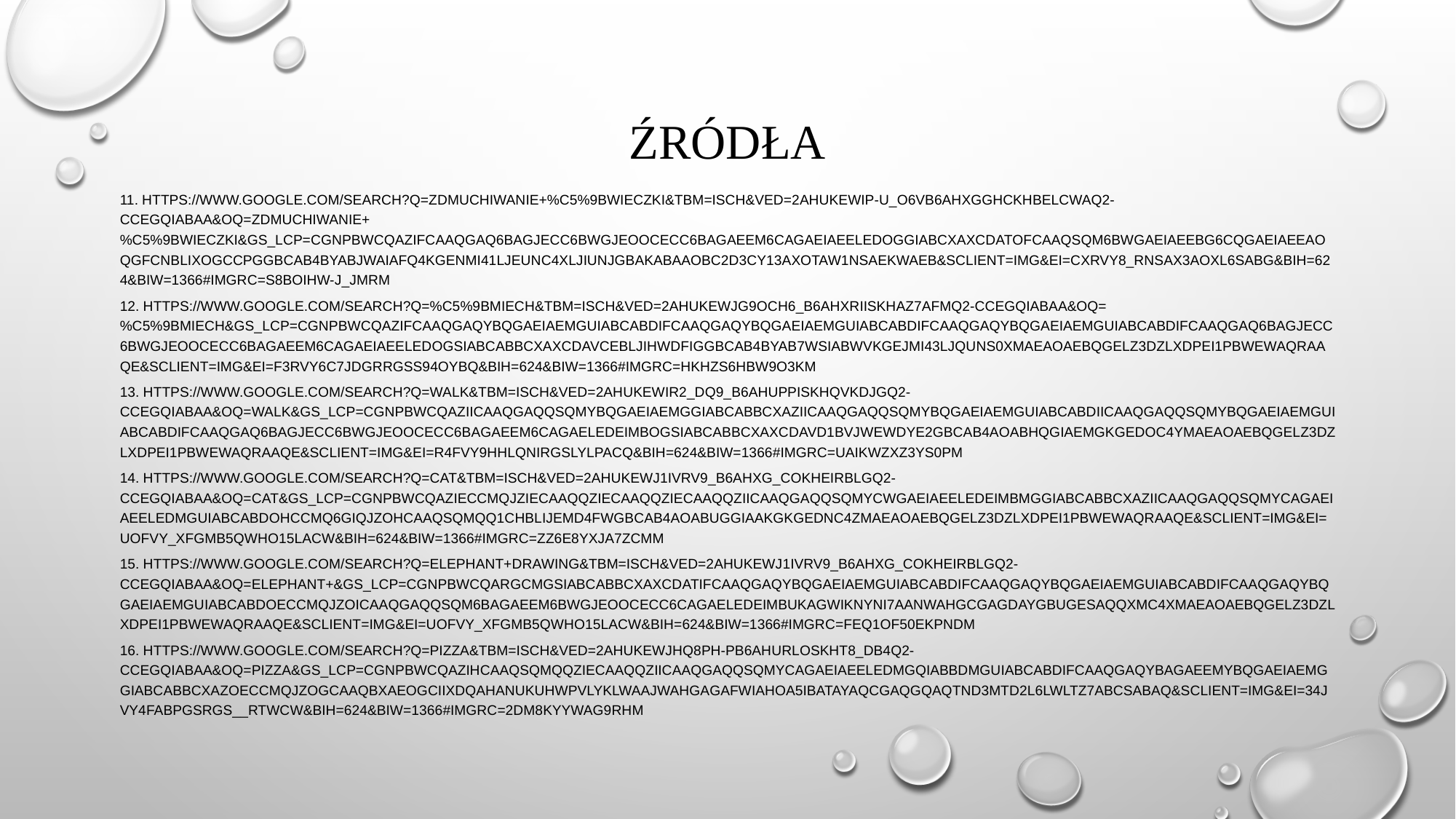

# źródła
11. https://www.google.com/search?q=zdmuchiwanie+%C5%9Bwieczki&tbm=isch&ved=2ahUKEwiP-u_O6vb6AhXGGHcKHbELCWAQ2-cCegQIABAA&oq=zdmuchiwanie+%C5%9Bwieczki&gs_lcp=CgNpbWcQAzIFCAAQgAQ6BAgjECc6BwgjEOoCECc6BAgAEEM6CAgAEIAEELEDOggIABCxAxCDAToFCAAQsQM6BwgAEIAEEBg6CQgAEIAEEAoQGFCnBlixOGCCPGgBcAB4BYABjwaIAfQ4kgENMi41LjEuNC4xLjIuNJgBAKABAaoBC2d3cy13aXotaW1nsAEKwAEB&sclient=img&ei=CXRVY8_RNsax3AOxl6SABg&bih=624&biw=1366#imgrc=s8BOIhW-j_JmrM
12. https://www.google.com/search?q=%C5%9Bmiech&tbm=isch&ved=2ahUKEwjg9oCH6_b6AhXRiIsKHaz7AFMQ2-cCegQIABAA&oq=%C5%9Bmiech&gs_lcp=CgNpbWcQAzIFCAAQgAQyBQgAEIAEMgUIABCABDIFCAAQgAQyBQgAEIAEMgUIABCABDIFCAAQgAQyBQgAEIAEMgUIABCABDIFCAAQgAQ6BAgjECc6BwgjEOoCECc6BAgAEEM6CAgAEIAEELEDOgsIABCABBCxAxCDAVCEBljIHWDfIGgBcAB4BYAB7wSIAbwVkgEJMi43LjQuNS0xmAEAoAEBqgELZ3dzLXdpei1pbWewAQrAAQE&sclient=img&ei=f3RVY6C7JdGRrgSs94OYBQ&bih=624&biw=1366#imgrc=HKhZs6hbW9O3kM
13. https://www.google.com/search?q=walk&tbm=isch&ved=2ahUKEwiR2_DQ9_b6AhUppIsKHQvkDJgQ2-cCegQIABAA&oq=walk&gs_lcp=CgNpbWcQAzIICAAQgAQQsQMyBQgAEIAEMggIABCABBCxAzIICAAQgAQQsQMyBQgAEIAEMgUIABCABDIICAAQgAQQsQMyBQgAEIAEMgUIABCABDIFCAAQgAQ6BAgjECc6BwgjEOoCECc6BAgAEEM6CAgAELEDEIMBOgsIABCABBCxAxCDAVD1BVjWEWDyE2gBcAB4AoABhQGIAeMGkgEDOC4ymAEAoAEBqgELZ3dzLXdpei1pbWewAQrAAQE&sclient=img&ei=r4FVY9HHLqnIrgSLyLPACQ&bih=624&biw=1366#imgrc=UAikWZxz3YS0pM
14. https://www.google.com/search?q=cat&tbm=isch&ved=2ahUKEwj1ivrV9_b6AhXG_CoKHeirBLgQ2-cCegQIABAA&oq=cat&gs_lcp=CgNpbWcQAzIECCMQJzIECAAQQzIECAAQQzIECAAQQzIICAAQgAQQsQMyCwgAEIAEELEDEIMBMggIABCABBCxAzIICAAQgAQQsQMyCAgAEIAEELEDMgUIABCABDoHCCMQ6gIQJzoHCAAQsQMQQ1CHBliJEmD4FWgBcAB4AoABugGIAakGkgEDNC4zmAEAoAEBqgELZ3dzLXdpei1pbWewAQrAAQE&sclient=img&ei=uoFVY_XFGMb5qwHo15LACw&bih=624&biw=1366#imgrc=ZZ6e8yXjA7zcMM
15. https://www.google.com/search?q=elephant+drawing&tbm=isch&ved=2ahUKEwj1ivrV9_b6AhXG_CoKHeirBLgQ2-cCegQIABAA&oq=elephant+&gs_lcp=CgNpbWcQARgCMgsIABCABBCxAxCDATIFCAAQgAQyBQgAEIAEMgUIABCABDIFCAAQgAQyBQgAEIAEMgUIABCABDIFCAAQgAQyBQgAEIAEMgUIABCABDoECCMQJzoICAAQgAQQsQM6BAgAEEM6BwgjEOoCECc6CAgAELEDEIMBUKAGWIknYNI7aANwAHgCgAGDAYgBugeSAQQxMC4xmAEAoAEBqgELZ3dzLXdpei1pbWewAQrAAQE&sclient=img&ei=uoFVY_XFGMb5qwHo15LACw&bih=624&biw=1366#imgrc=feq1of50ekpNdM
16. https://www.google.com/search?q=pizza&tbm=isch&ved=2ahUKEwjHq8Ph-Pb6AhURlosKHT8_Db4Q2-cCegQIABAA&oq=pizza&gs_lcp=CgNpbWcQAzIHCAAQsQMQQzIECAAQQzIICAAQgAQQsQMyCAgAEIAEELEDMgQIABBDMgUIABCABDIFCAAQgAQyBAgAEEMyBQgAEIAEMggIABCABBCxAzoECCMQJzoGCAAQBxAeOgcIIxDqAhAnUKUHWPVLYKlWaAJwAHgAgAFWiAHoA5IBATaYAQCgAQGqAQtnd3Mtd2l6LWltZ7ABCsABAQ&sclient=img&ei=34JVY4fABpGsrgS__rTwCw&bih=624&biw=1366#imgrc=2DM8kYywAg9rHM